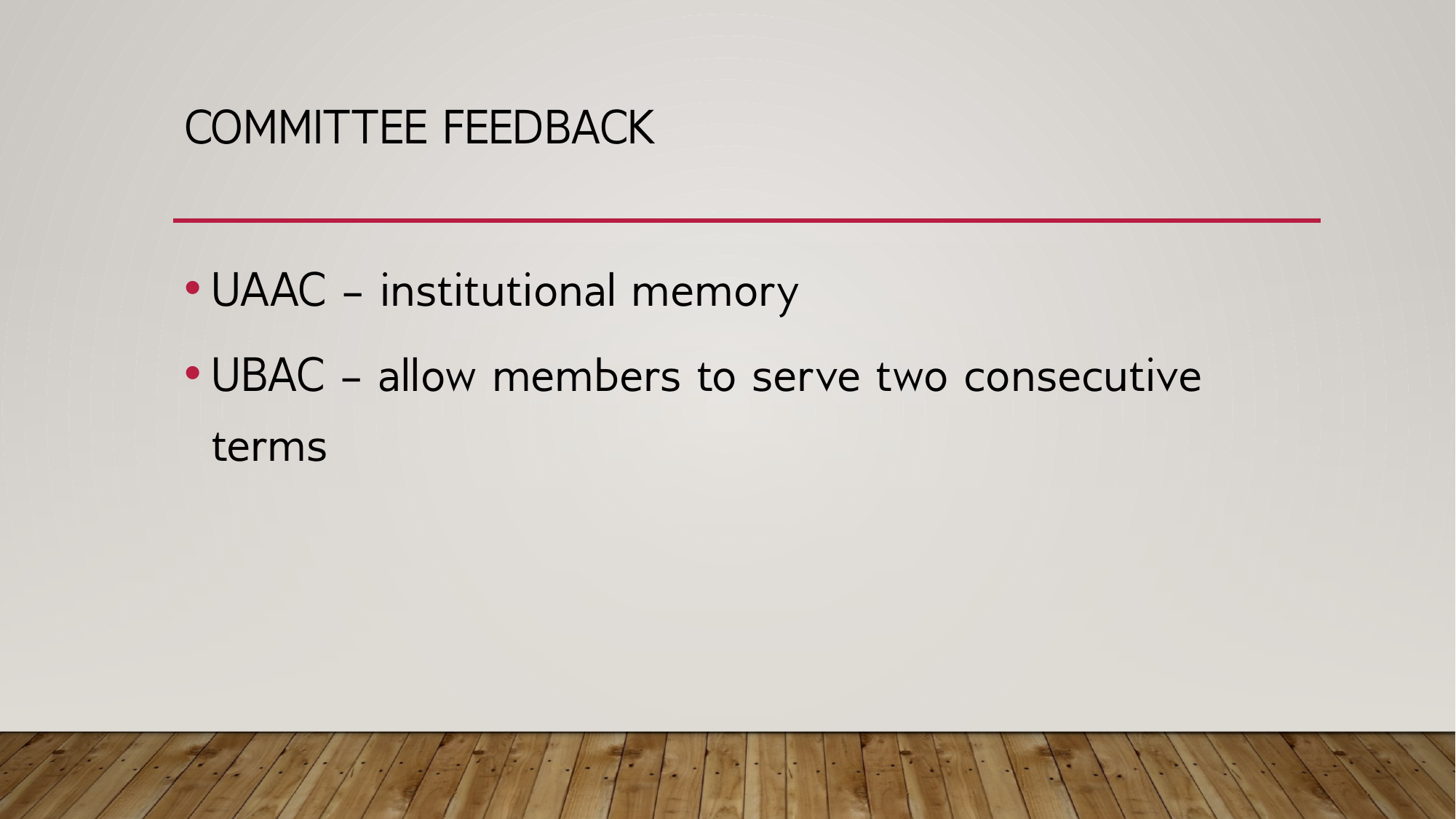

# Committee Feedback
UAAC – institutional memory
UBAC – allow members to serve two consecutive terms